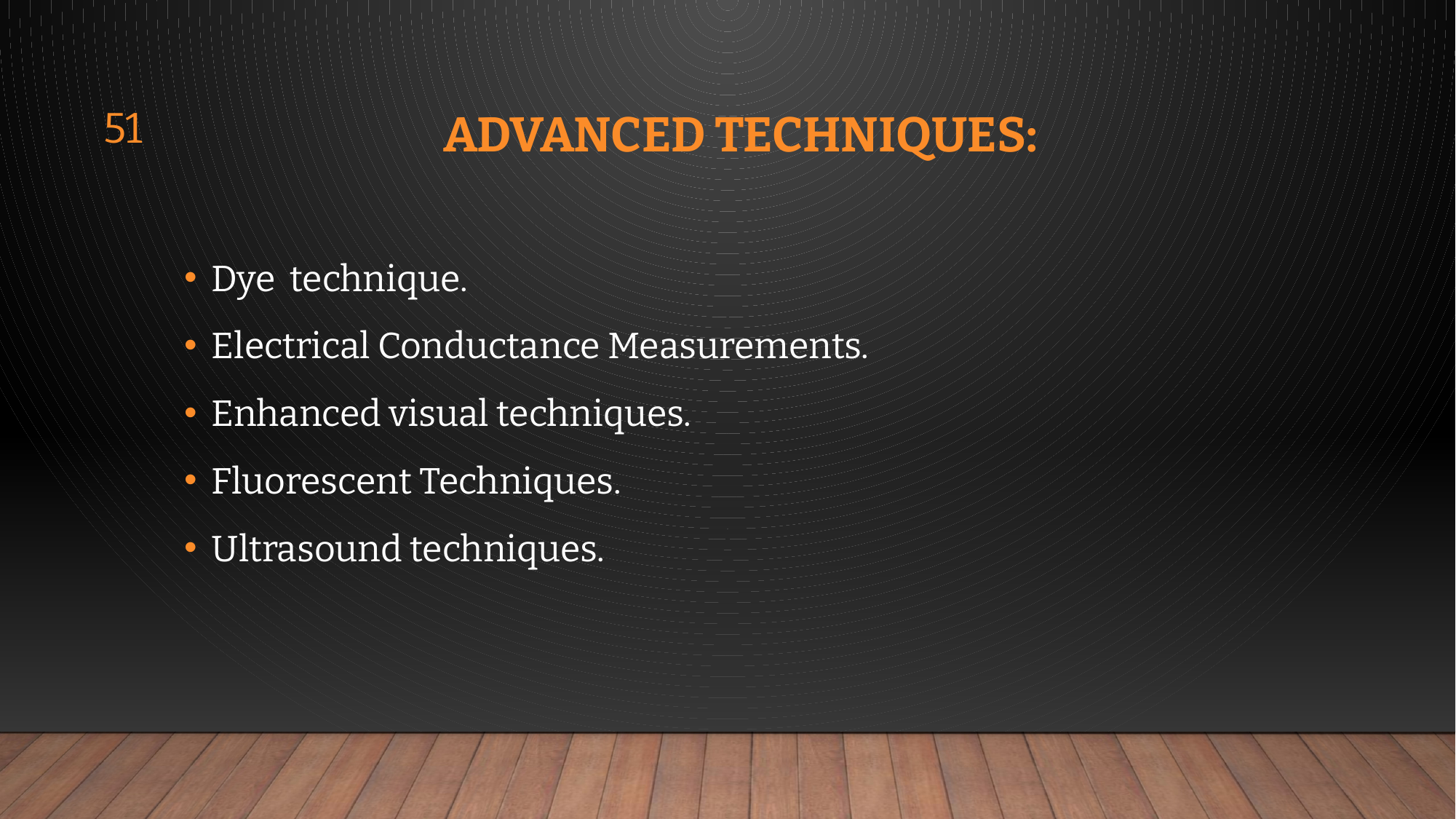

# Advanced Techniques:
51
Dye  technique.
Electrical Conductance Measurements.
Enhanced visual techniques.
Fluorescent Techniques.
Ultrasound techniques.